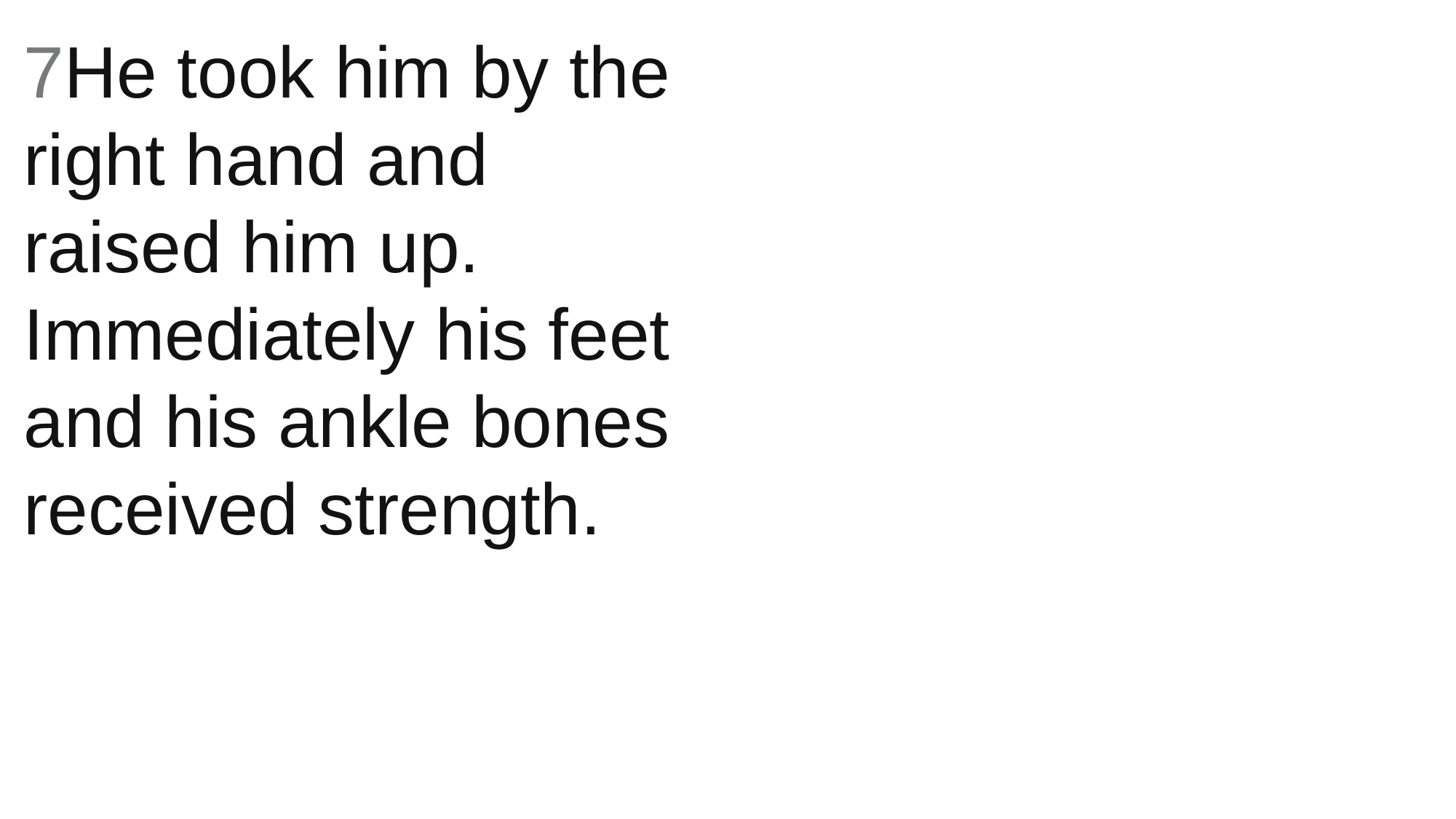

7He took him by the right hand and raised him up. Immediately his feet and his ankle bones received strength.